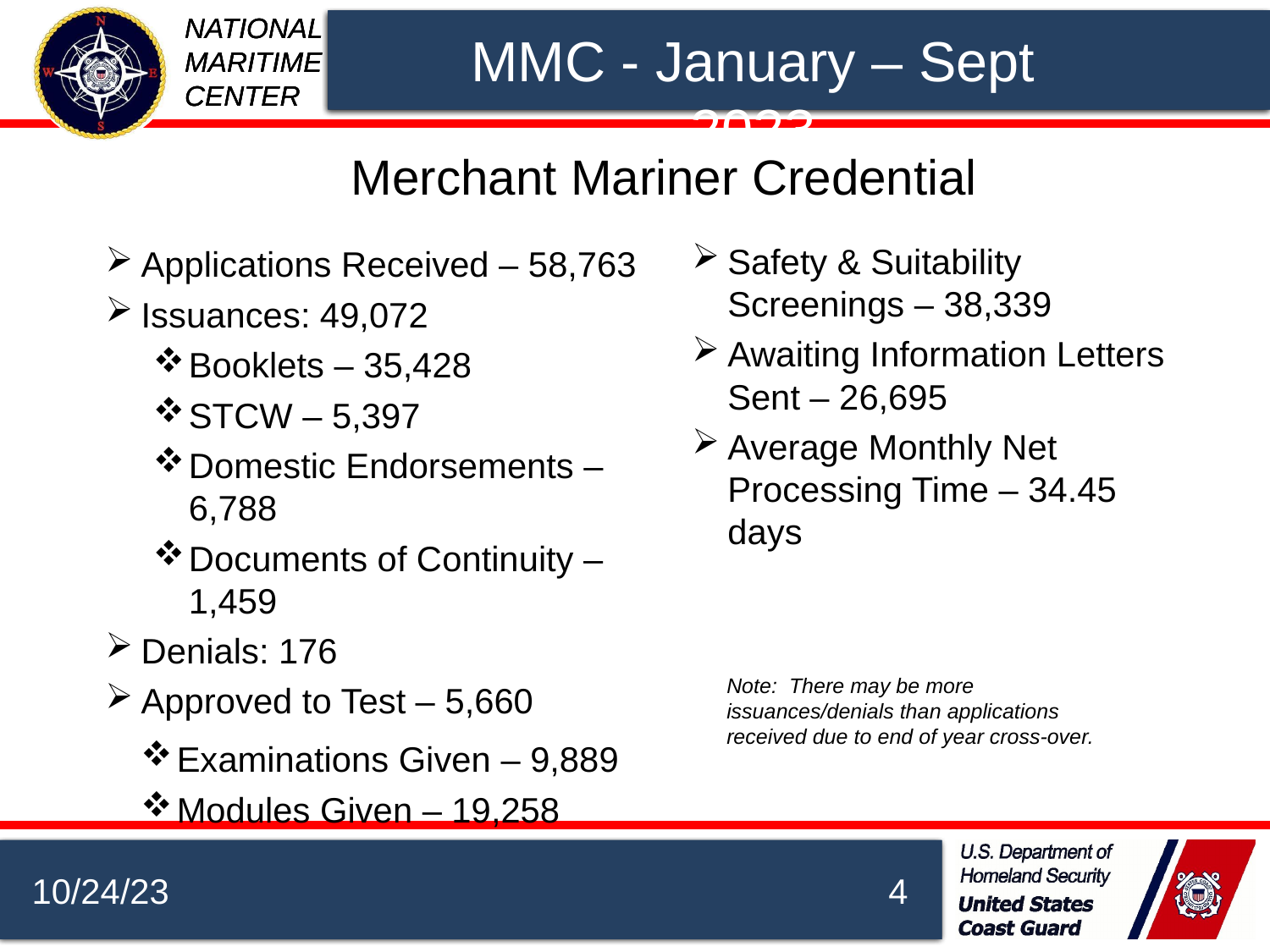

MMC - January – Sept 2023
Merchant Mariner Credential

Safety & Suitability Screenings – 38,339
Awaiting Information Letters Sent – 26,695
Average Monthly Net Processing Time – 34.45 days
Applications Received – 58,763
Issuances: 49,072
Booklets – 35,428
STCW – 5,397
Domestic Endorsements – 6,788
Documents of Continuity – 1,459
Denials: 176
Approved to Test – 5,660
Examinations Given – 9,889
Modules Given – 19,258

Note:  There may be more issuances/denials than applications received due to end of year cross-over.